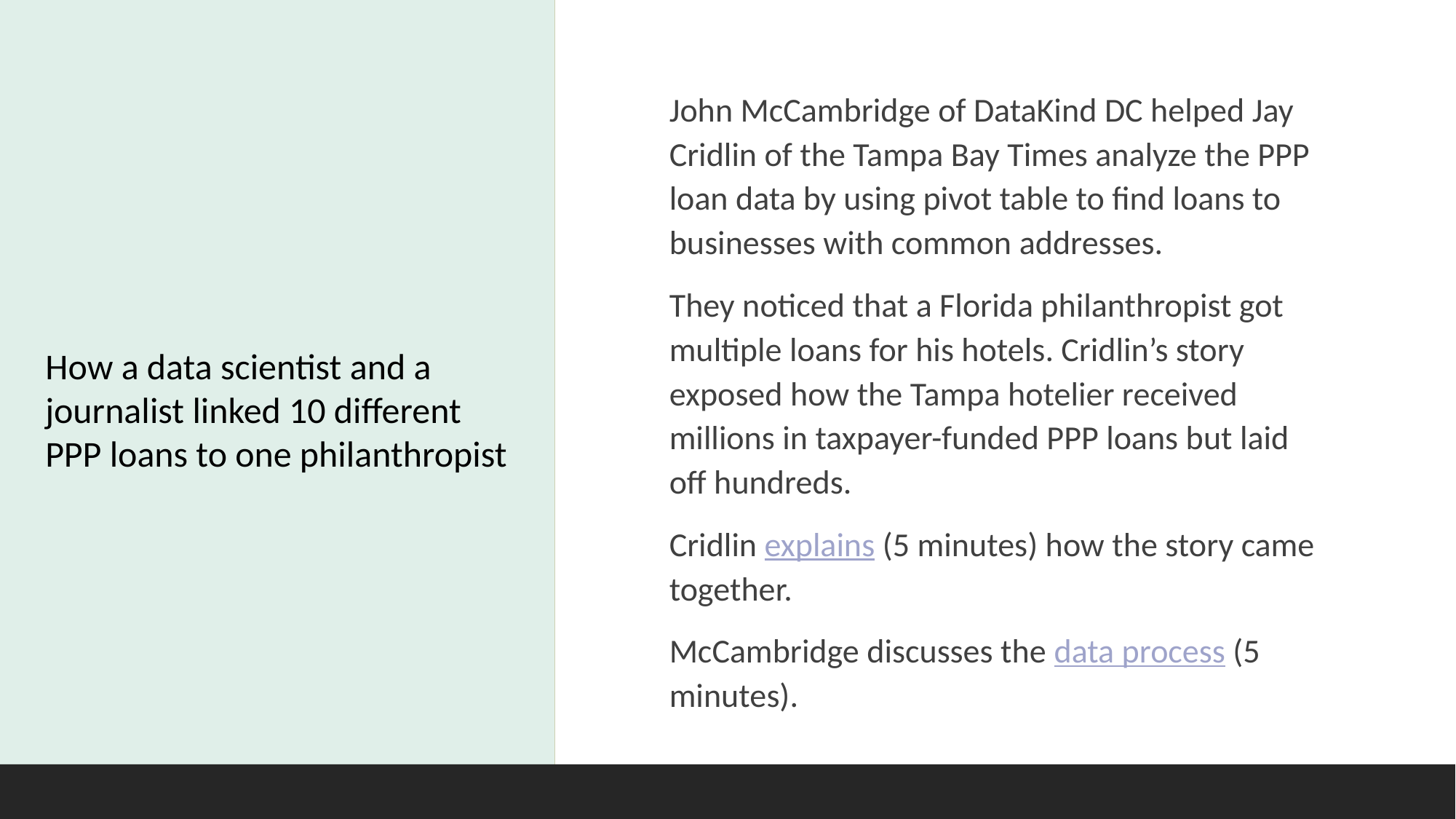

#

John McCambridge of DataKind DC helped Jay Cridlin of the Tampa Bay Times analyze the PPP loan data by using pivot table to find loans to businesses with common addresses.
They noticed that a Florida philanthropist got multiple loans for his hotels. Cridlin’s story exposed how the Tampa hotelier received millions in taxpayer-funded PPP loans but laid off hundreds.
Cridlin explains (5 minutes) how the story came together.
McCambridge discusses the data process (5 minutes).

How a data scientist and a journalist linked 10 different PPP loans to one philanthropist